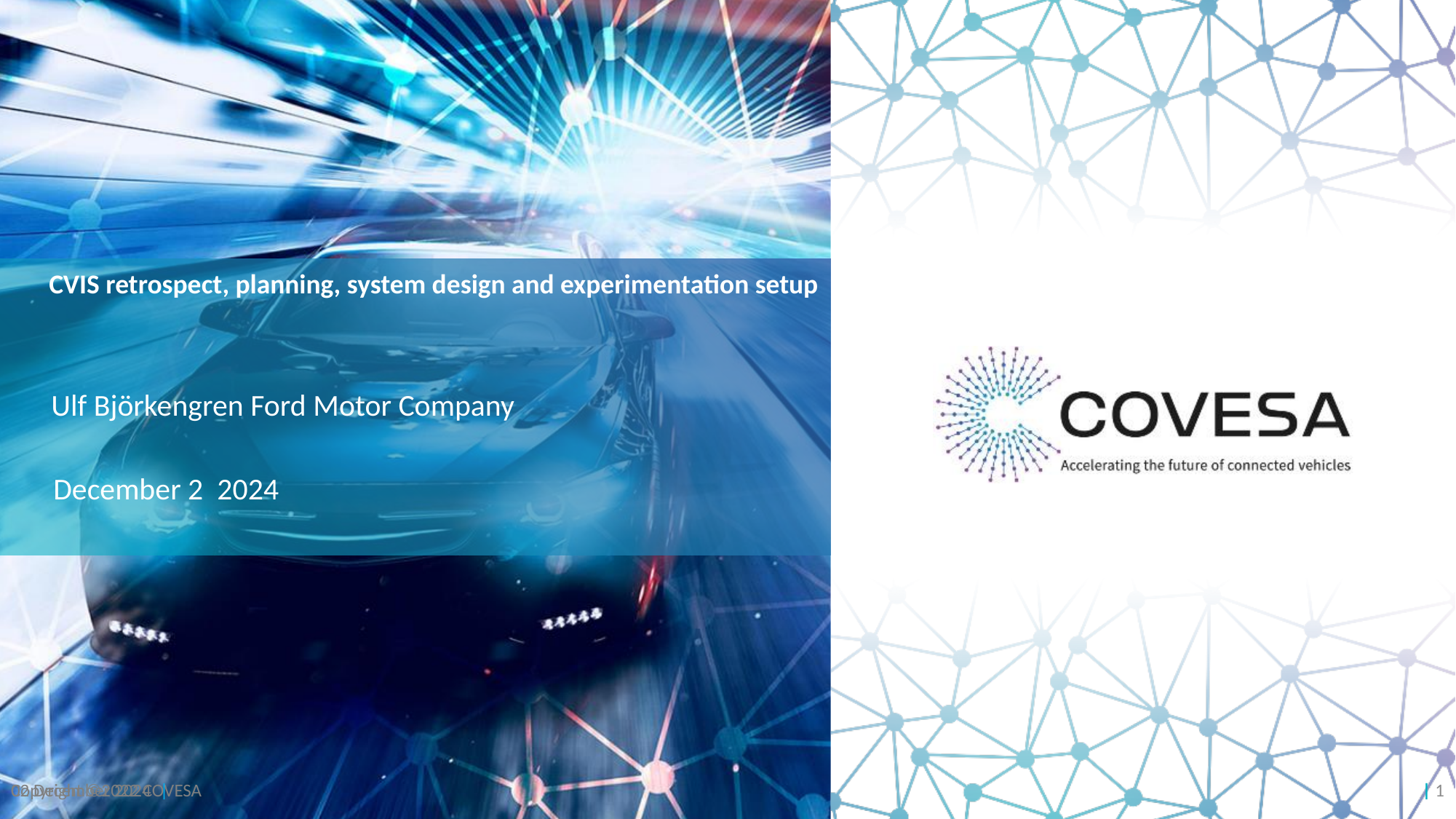

# CVIS retrospect, planning, system design and experimentation setup
Ulf Björkengren Ford Motor Company
December 2  2024
Copyright ©2022 COVESA
02 December 2024  |
| 1